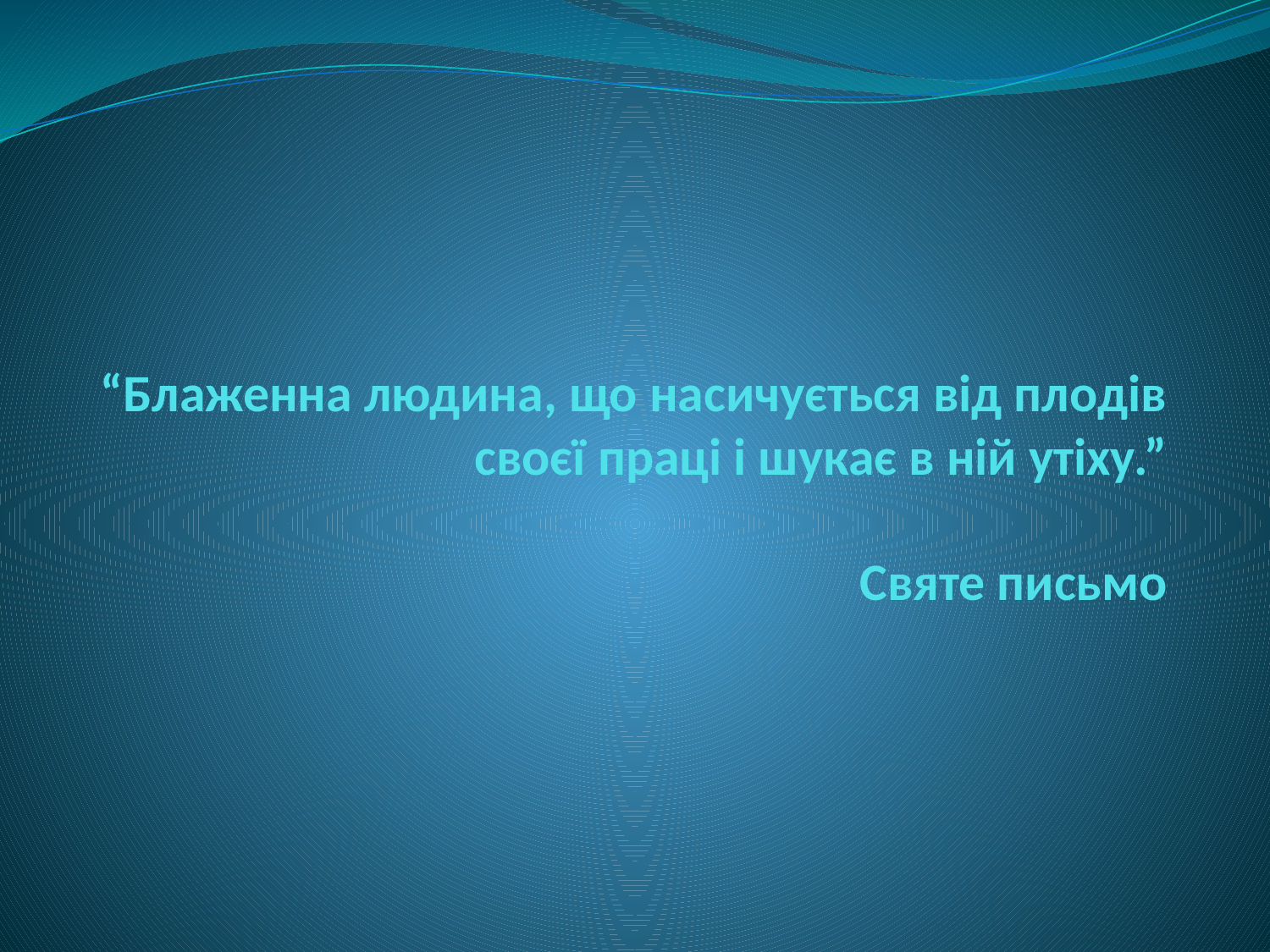

# “Блаженна людина, що насичується від плодів своєї праці і шукає в ній утіху.” Святе письмо